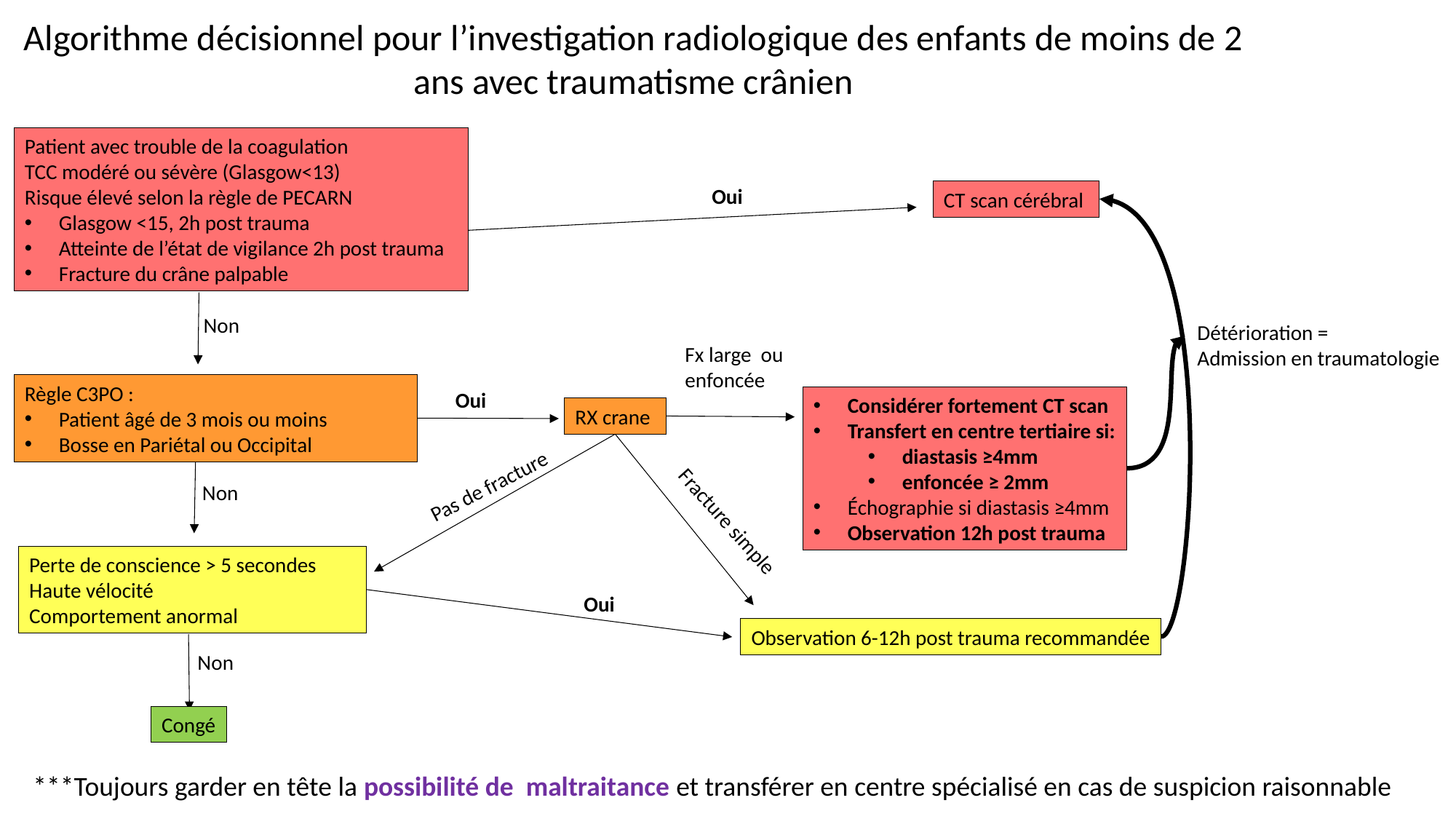

Algorithme décisionnel pour l’investigation radiologique des enfants de moins de 2 ans avec traumatisme crânien

Patient avec trouble de la coagulation
TCC modéré ou sévère (Glasgow<13)
Risque élevé selon la règle de PECARN
Glasgow <15, 2h post trauma
Atteinte de l’état de vigilance 2h post trauma
Fracture du crâne palpable
Oui
CT scan cérébral
Non
Détérioration =
Admission en traumatologie
Fx large  ou enfoncée
Règle C3PO :
Patient âgé de 3 mois ou moins
Bosse en Pariétal ou Occipital
Oui
Considérer fortement CT scan
Transfert en centre tertiaire si:
diastasis ≥4mm
enfoncée ≥ 2mm
Échographie si diastasis ≥4mm
Observation 12h post trauma
RX crane
Pas de fracture
Non
Fracture simple
Perte de conscience > 5 secondes
Haute vélocité
Comportement anormal
Oui
Observation 6-12h post trauma recommandée
Non
Congé
***Toujours garder en tête la possibilité de  maltraitance et transférer en centre spécialisé en cas de suspicion raisonnable